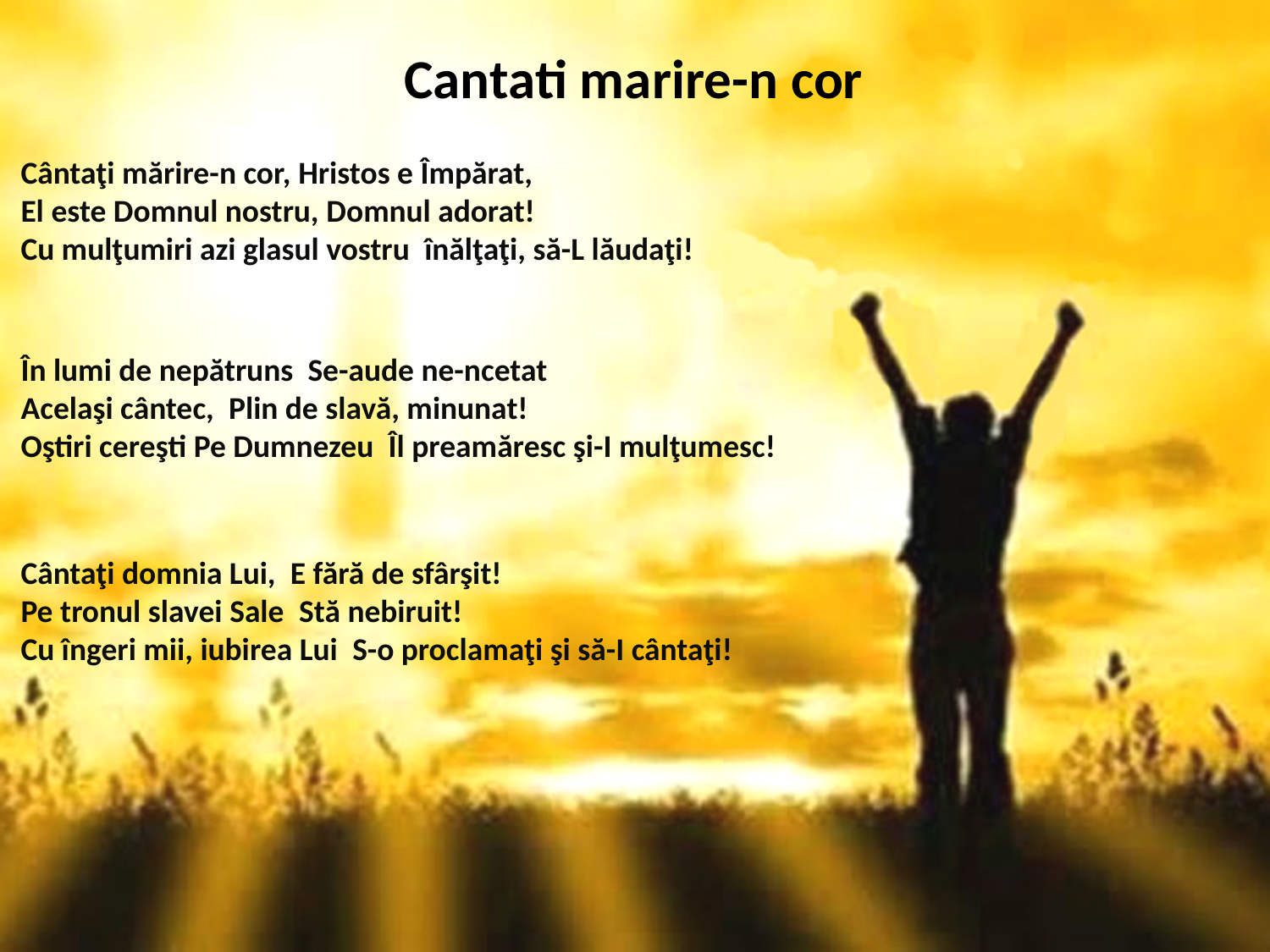

# Cantati marire-n cor
Cântaţi mărire-n cor, Hristos e Împărat,
El este Domnul nostru, Domnul adorat!
Cu mulţumiri azi glasul vostru  înălţaţi, să-L lăudaţi!
În lumi de nepătruns  Se-aude ne-ncetat
Acelaşi cântec,  Plin de slavă, minunat!
Oştiri cereşti Pe Dumnezeu  Îl preamăresc şi-I mulţumesc!

Cântaţi domnia Lui,  E fără de sfârşit!
Pe tronul slavei Sale  Stă nebiruit!
Cu îngeri mii, iubirea Lui  S-o proclamaţi şi să-I cântaţi!